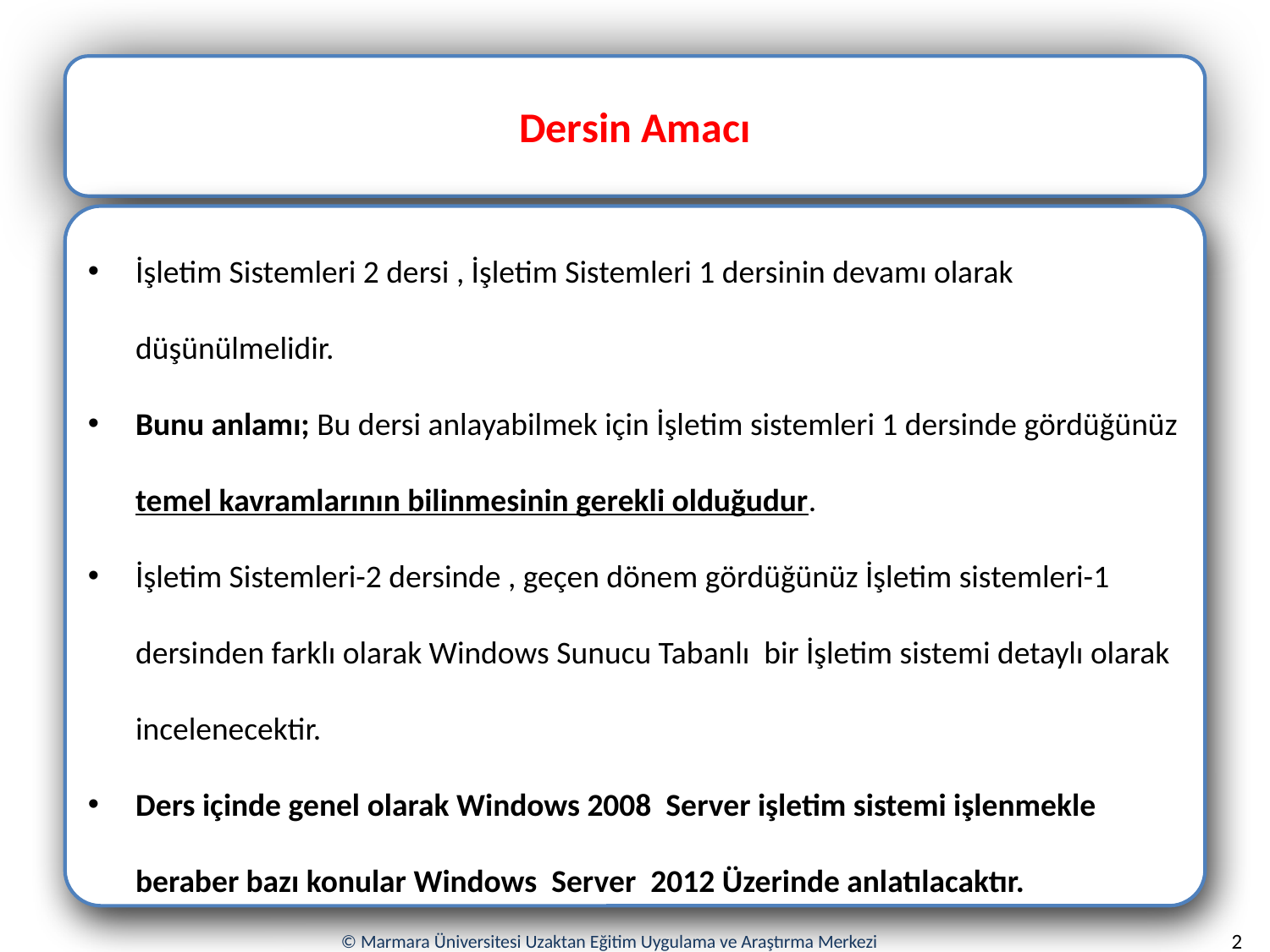

Dersin Amacı
İşletim Sistemleri 2 dersi , İşletim Sistemleri 1 dersinin devamı olarak  düşünülmelidir.
Bunu anlamı; Bu dersi anlayabilmek için İşletim sistemleri 1 dersinde gördüğünüz temel kavramlarının bilinmesinin gerekli olduğudur.
İşletim Sistemleri-2 dersinde , geçen dönem gördüğünüz İşletim sistemleri-1 dersinden farklı olarak Windows Sunucu Tabanlı  bir İşletim sistemi detaylı olarak incelenecektir.
Ders içinde genel olarak Windows 2008  Server işletim sistemi işlenmekle beraber bazı konular Windows  Server  2012 Üzerinde anlatılacaktır.
2
© Marmara Üniversitesi Uzaktan Eğitim Uygulama ve Araştırma Merkezi